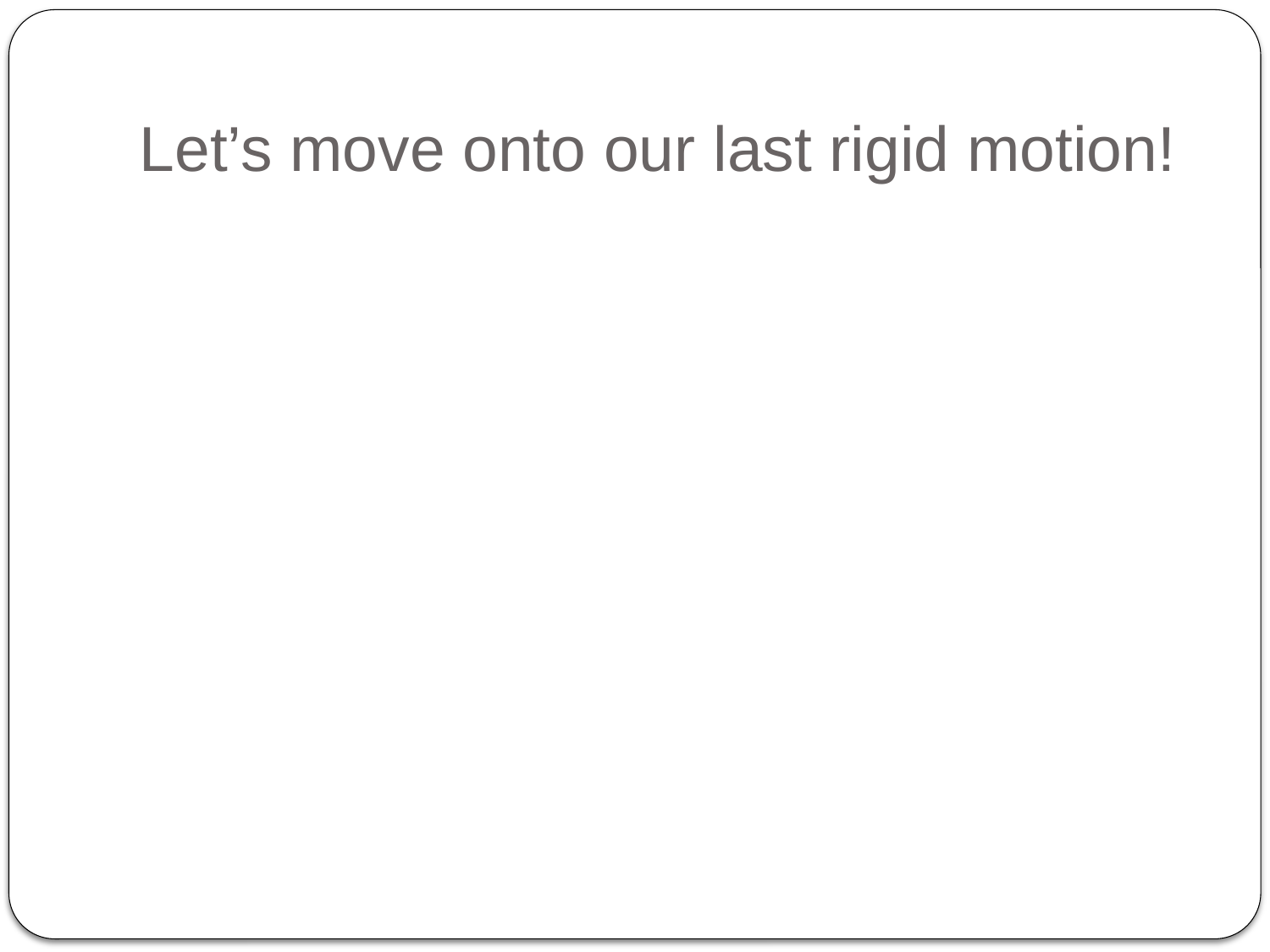

# Let’s move onto our last rigid motion!